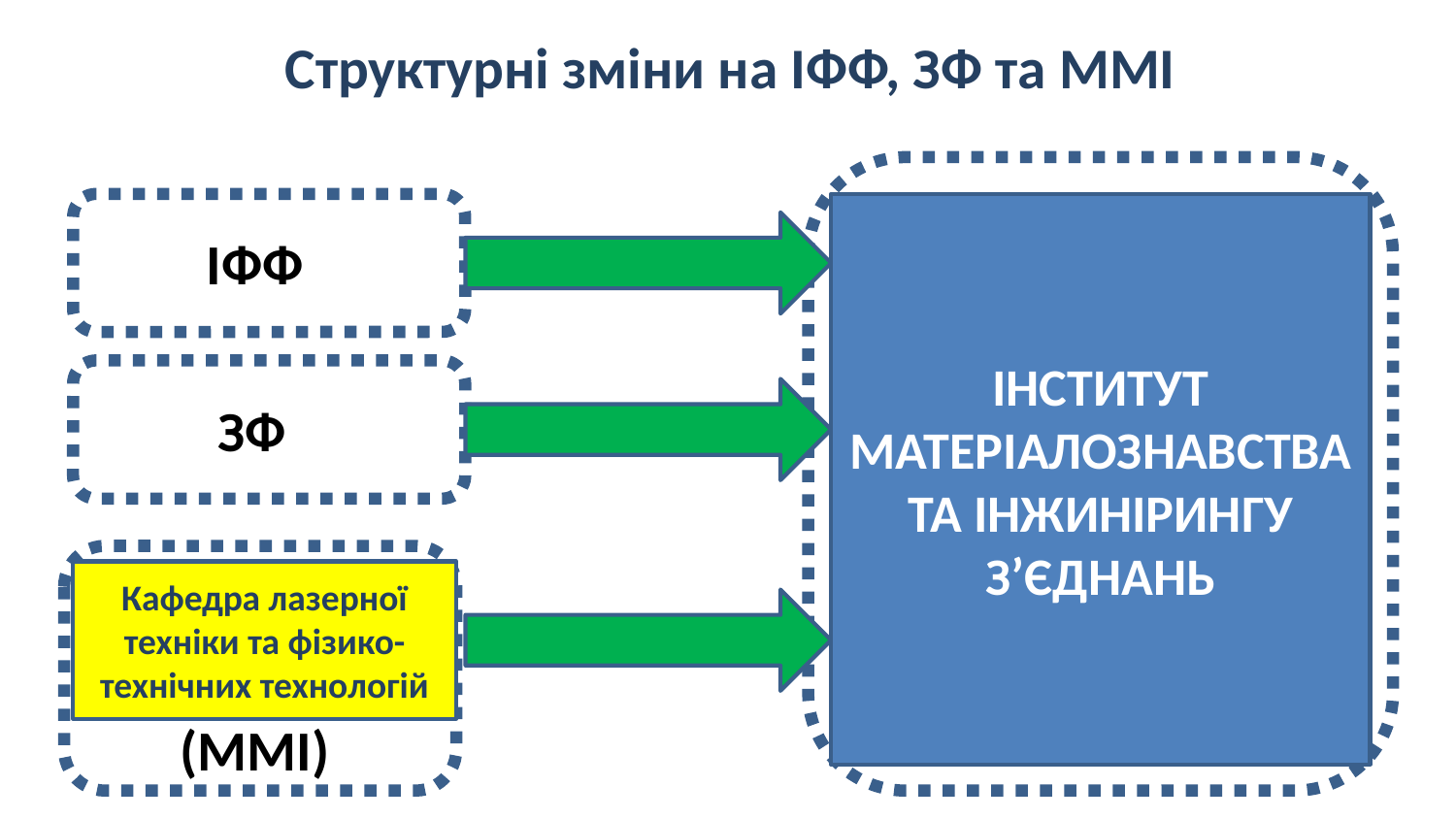

Структурні зміни на ІФФ, ЗФ та ММІ

ІНСТИТУТ МАТЕРІАЛОЗНАВСТВА ТА ІНЖИНІРИНГУ З’ЄДНАНЬ
ІФФ

ЗФ

Кафедра лазерної техніки та фізико-технічних технологій
(ММІ)